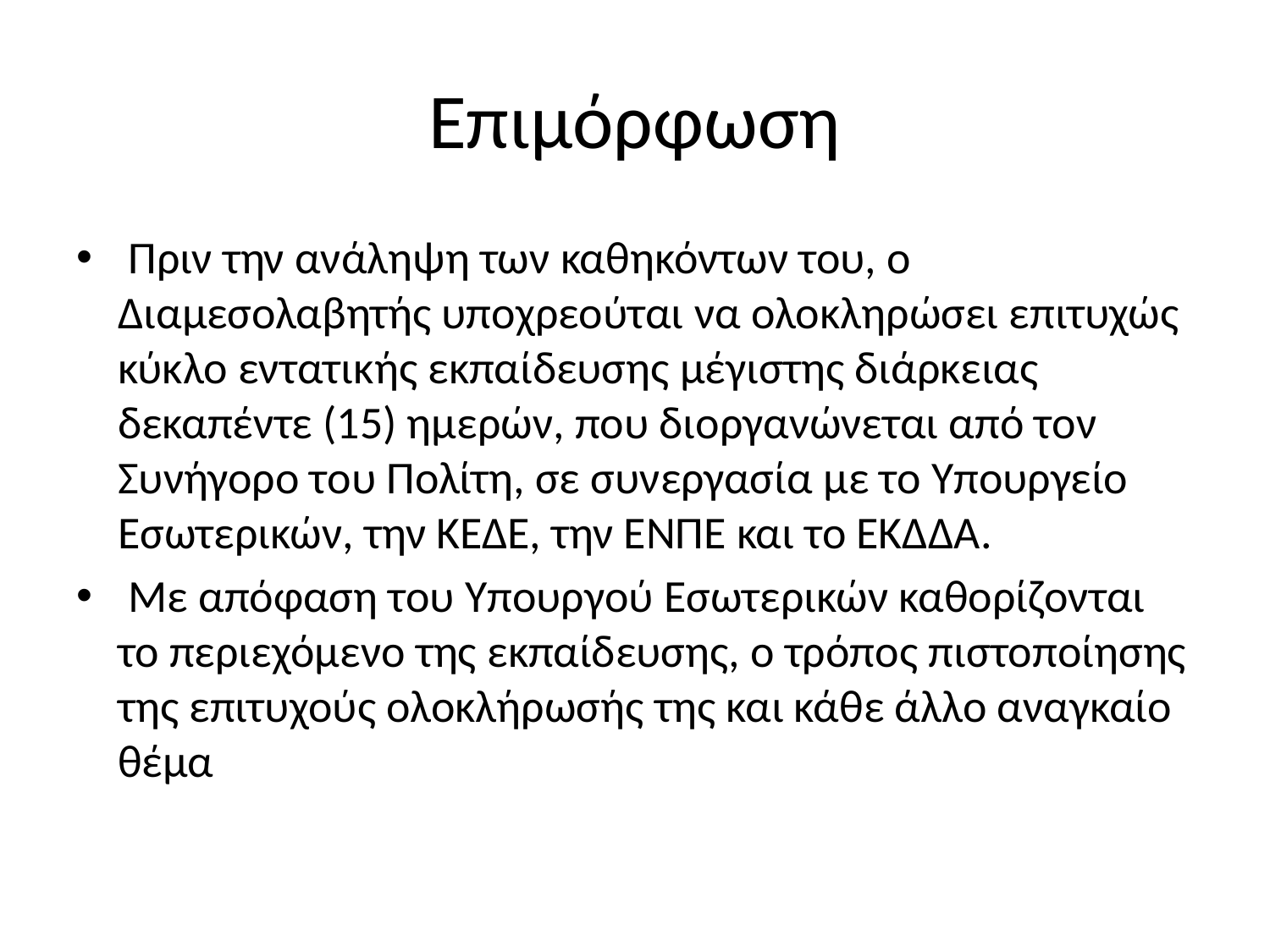

# Επιμόρφωση
 Πριν την ανάληψη των καθηκόντων του, ο  Διαμεσολαβητής υποχρεούται να ολοκληρώσει επιτυχώς κύκλο εντατικής εκπαίδευσης μέγιστης διάρκειας δεκαπέντε (15) ημερών, που διοργανώνεται από τον Συνήγορο του Πολίτη, σε συνεργασία με το Υπουργείο Εσωτερικών, την ΚΕΔΕ, την ΕΝΠΕ και το ΕΚΔΔΑ.
 Με απόφαση του Υπουργού Εσωτερικών καθορίζονται το περιεχόμενο της εκπαίδευσης, ο τρόπος πιστοποίησης της επιτυχούς ολοκλήρωσής της και κάθε άλλο αναγκαίο θέμα